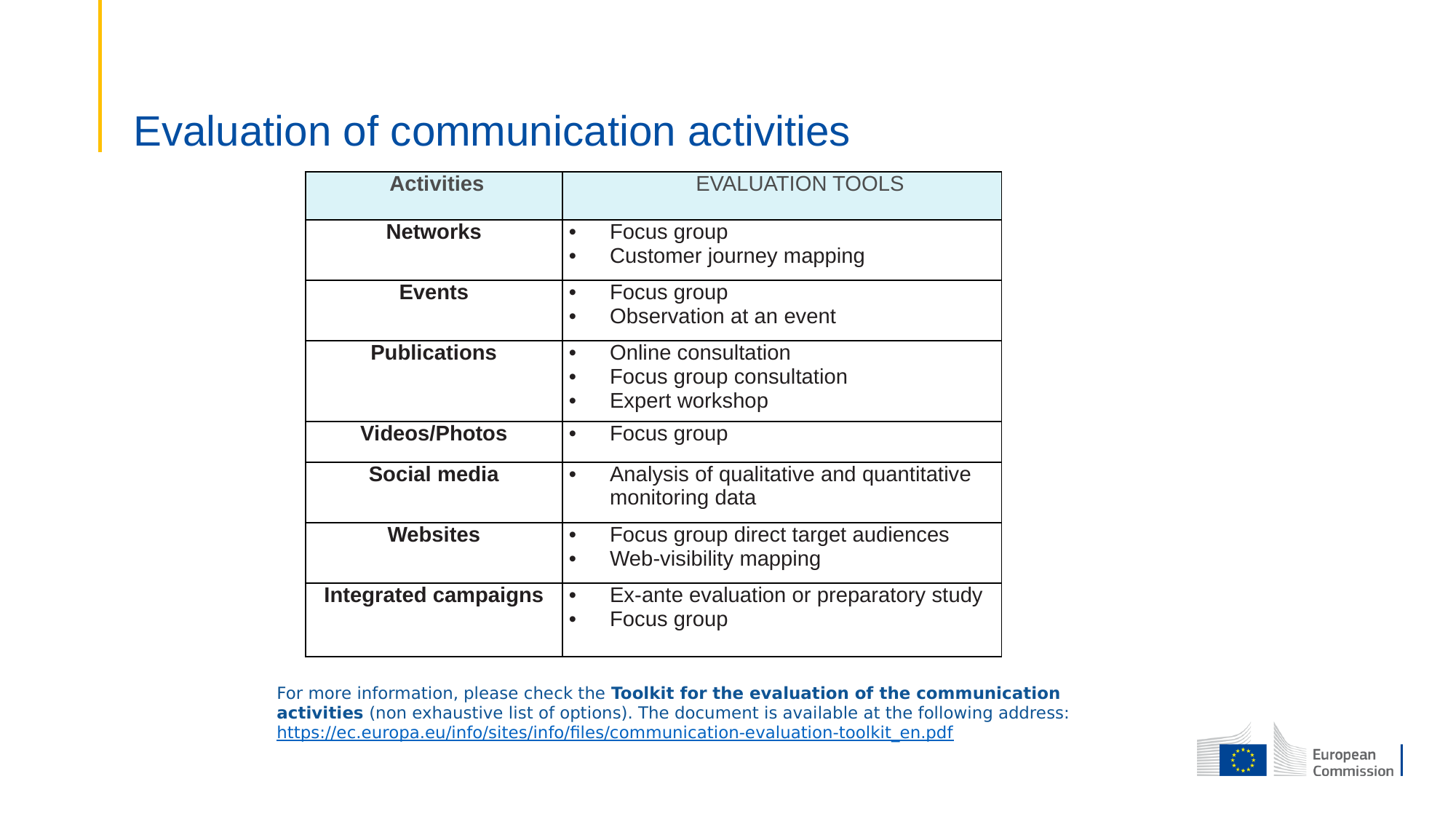

# Evaluation of communication activities
| Activities | Evaluation tools |
| --- | --- |
| Networks | Focus group Customer journey mapping |
| Events | Focus group Observation at an event |
| Publications | Online consultation Focus group consultation Expert workshop |
| Videos/Photos | Focus group |
| Social media | Analysis of qualitative and quantitative monitoring data |
| Websites | Focus group direct target audiences Web-visibility mapping |
| Integrated campaigns | Ex-ante evaluation or preparatory study Focus group |
For more information, please check the Toolkit for the evaluation of the communication activities (non exhaustive list of options). The document is available at the following address: https://ec.europa.eu/info/sites/info/files/communication-evaluation-toolkit_en.pdf